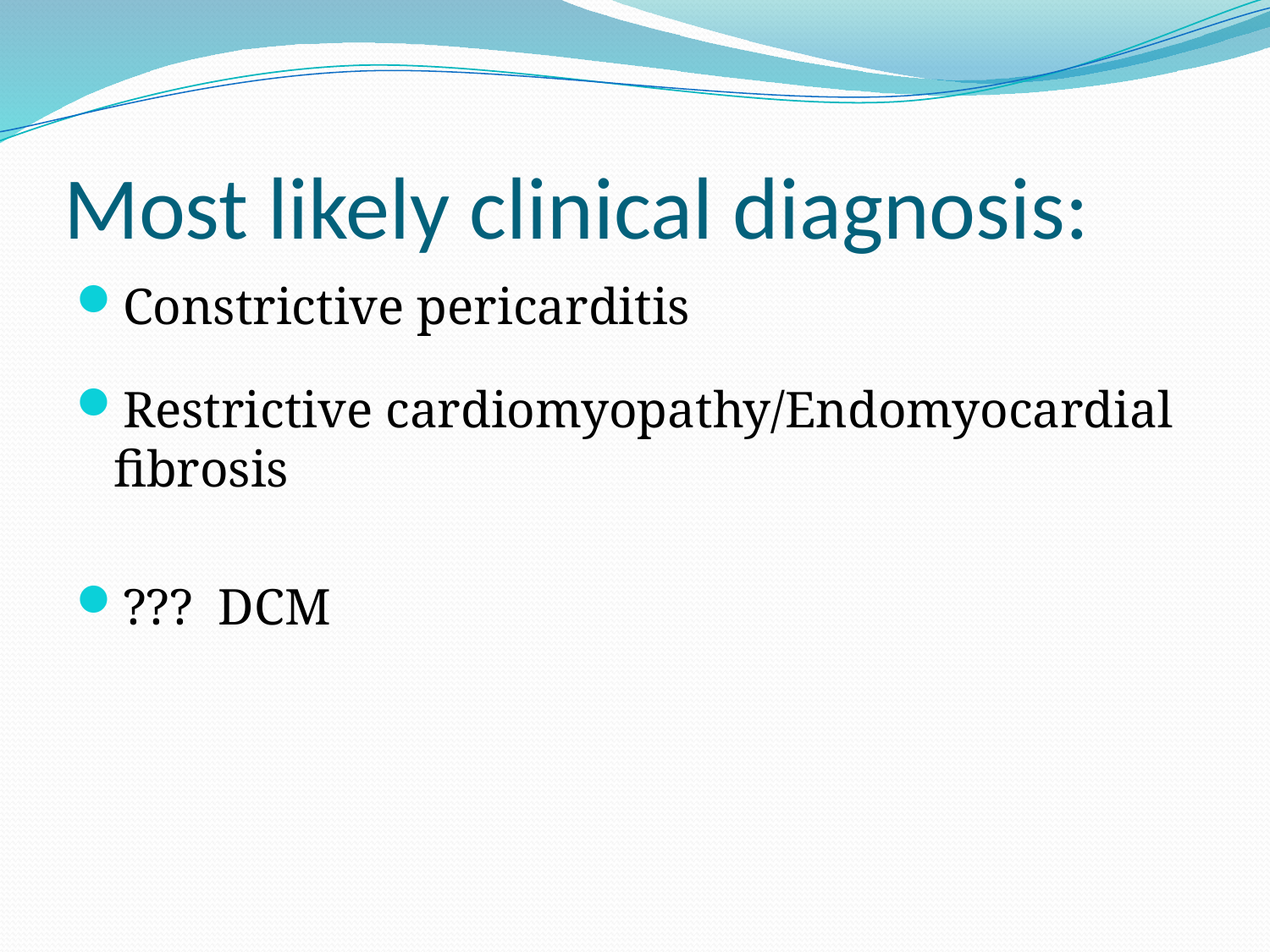

# Most likely clinical diagnosis:
Constrictive pericarditis

Restrictive cardiomyopathy/Endomyocardial fibrosis

???  DCM